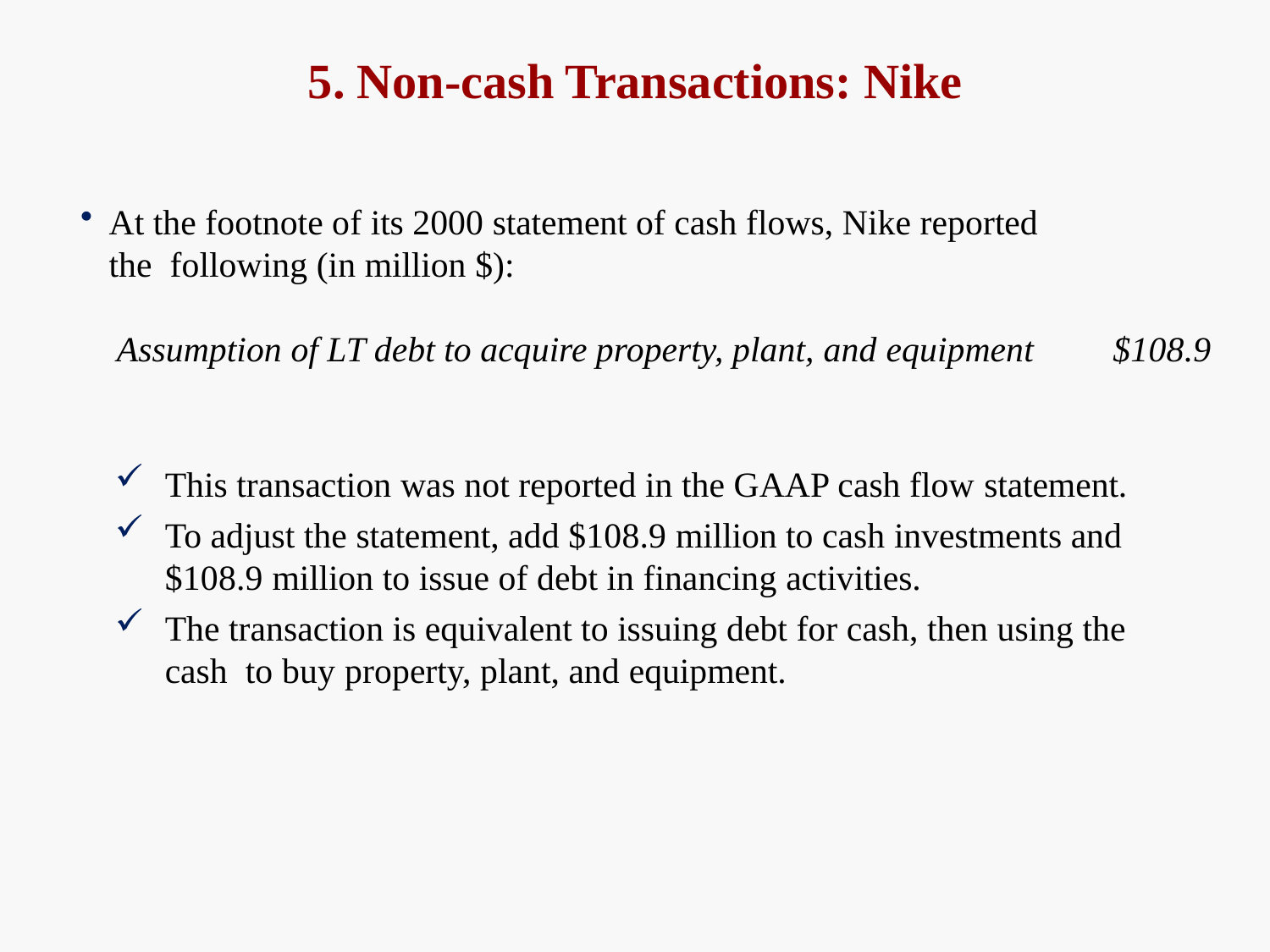

# 5. Non-cash Transactions: Nike
At the footnote of its 2000 statement of cash flows, Nike reported the  following (in million $):
Assumption of LT debt to acquire property, plant, and equipment
$108.9
This transaction was not reported in the GAAP cash flow statement.
To adjust the statement, add $108.9 million to cash investments and
$108.9 million to issue of debt in financing activities.
The transaction is equivalent to issuing debt for cash, then using the cash  to buy property, plant, and equipment.